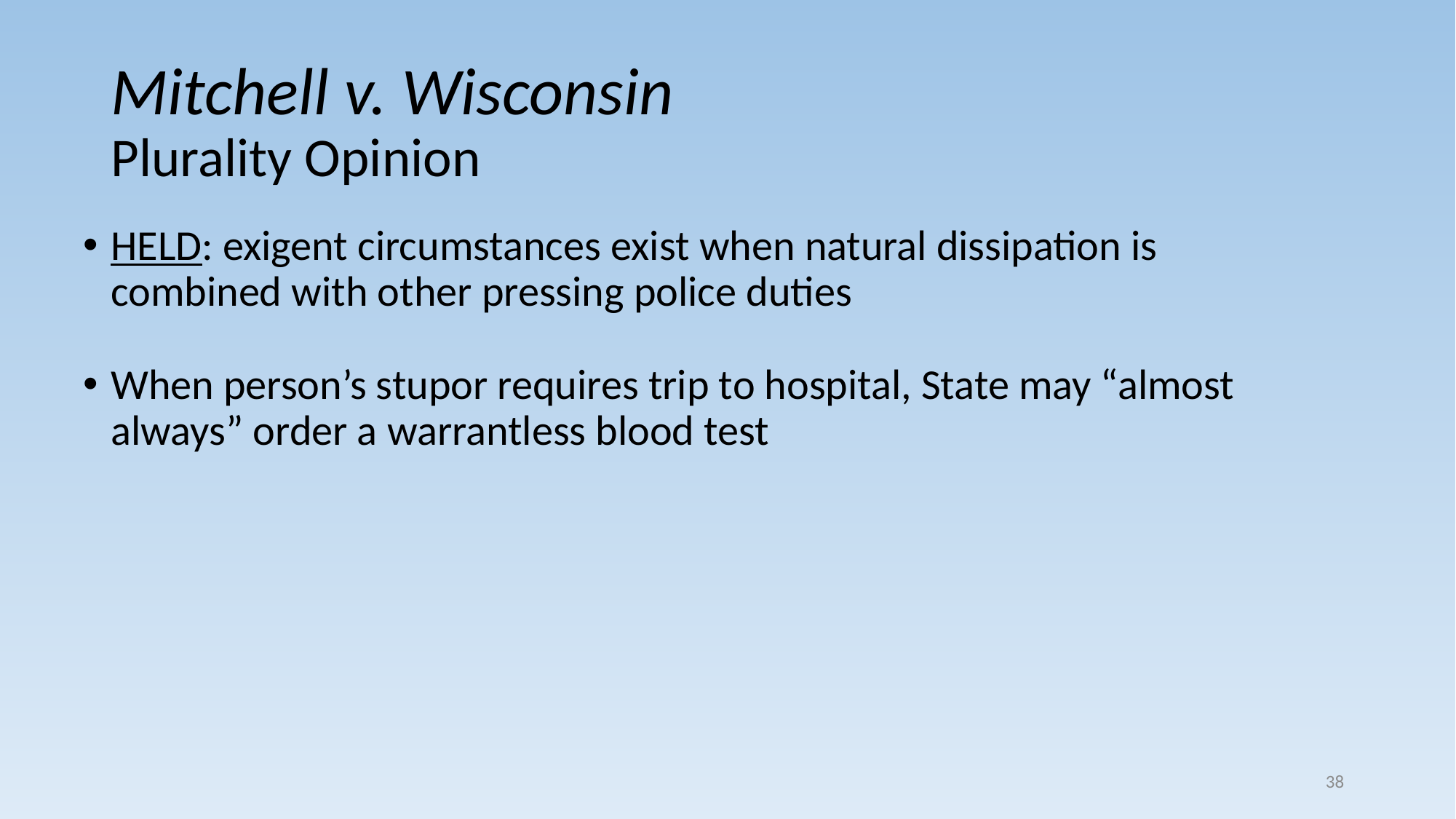

# Mitchell v. Wisconsin Plurality Opinion
HELD: exigent circumstances exist when natural dissipation is combined with other pressing police duties

When person’s stupor requires trip to hospital, State may “almost always” order a warrantless blood test

38